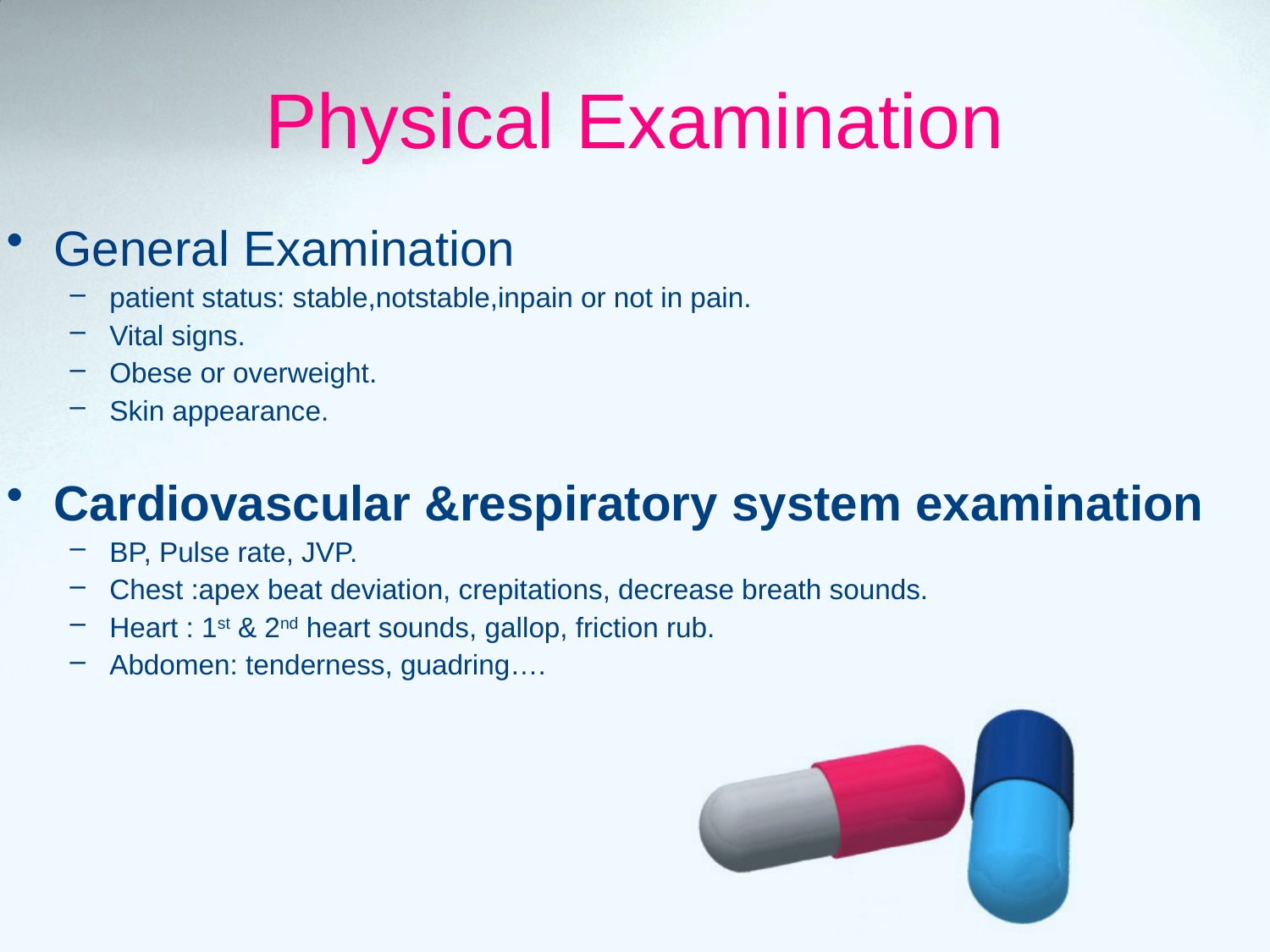

Physical Examination
General Examination
patient status: stable,notstable,inpain or not in pain.
Vital signs.
Obese or overweight.
Skin appearance.

Cardiovascular &respiratory system examination
BP, Pulse rate, JVP.
Chest :apex beat deviation, crepitations, decrease breath sounds.
Heart : 1st & 2nd heart sounds, gallop, friction rub.
Abdomen: tenderness, guadring….